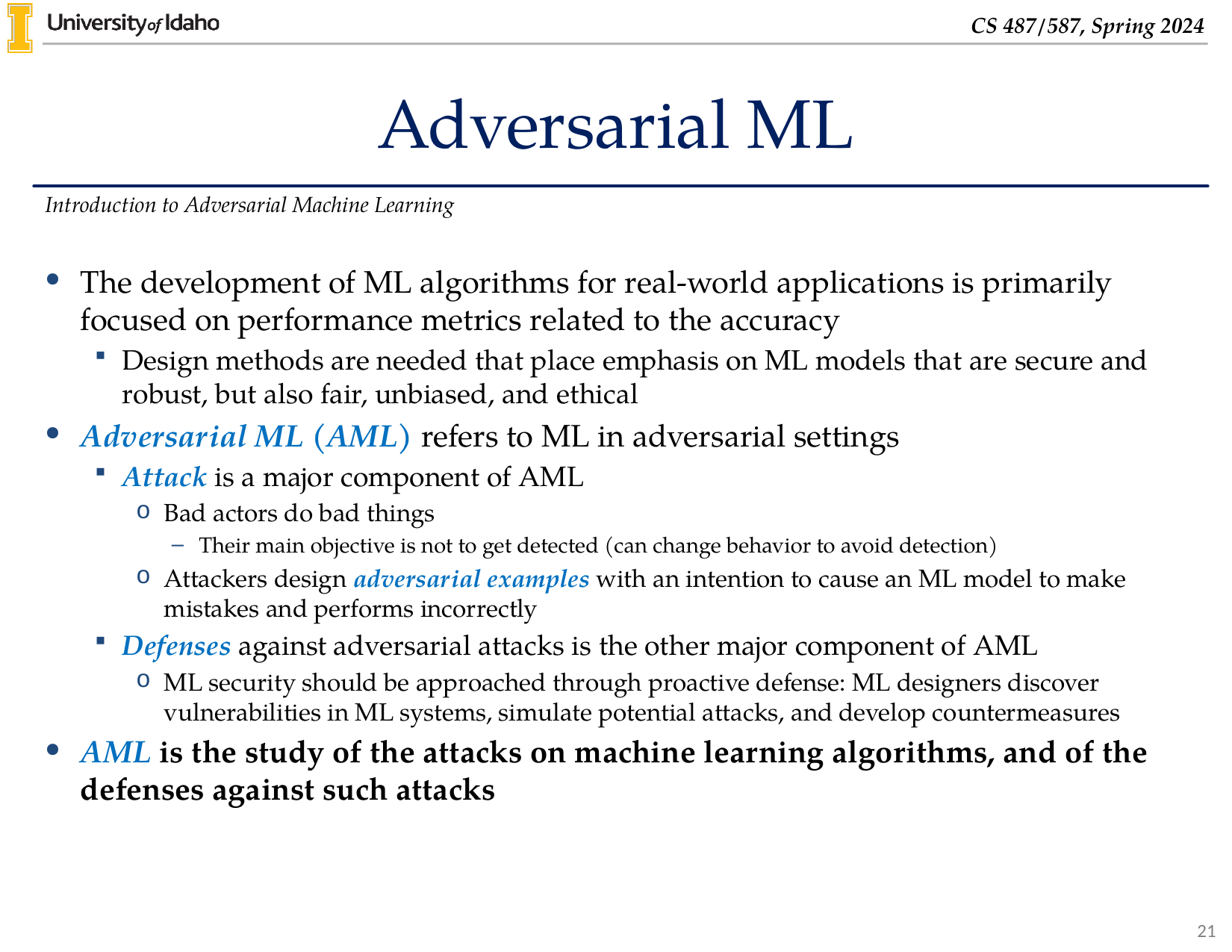

# Adversarial ML
Introduction to Adversarial Machine Learning

The development of ML algorithms for real-world applications is primarily focused on performance metrics related to the accuracy
Design methods are needed that place emphasis on ML models that are secure and robust, but also fair, unbiased, and ethical
Adversarial ML (AML) refers to ML in adversarial settings
Attack is a major component of AML
Bad actors do bad things
Their main objective is not to get detected (can change behavior to avoid detection)
Attackers design adversarial examples with an intention to cause an ML model to make mistakes and performs incorrectly
Defenses against adversarial attacks is the other major component of AML
ML security should be approached through proactive defense: ML designers discover vulnerabilities in ML systems, simulate potential attacks, and develop countermeasures
AML is the study of the attacks on machine learning algorithms, and of the defenses against such attacks